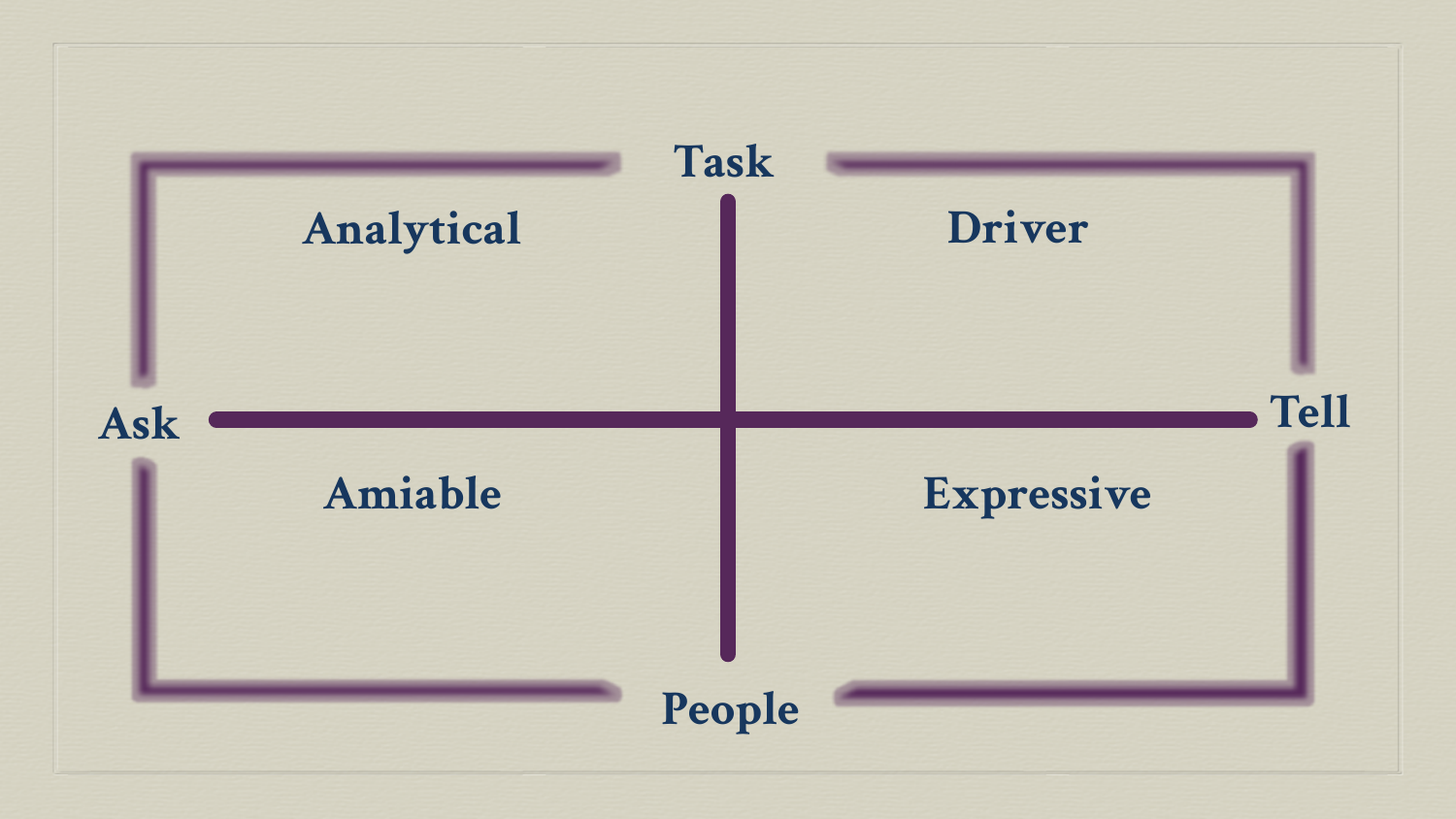

Task

Driver
Analytical
Tell
Ask

Amiable
Expressive

People